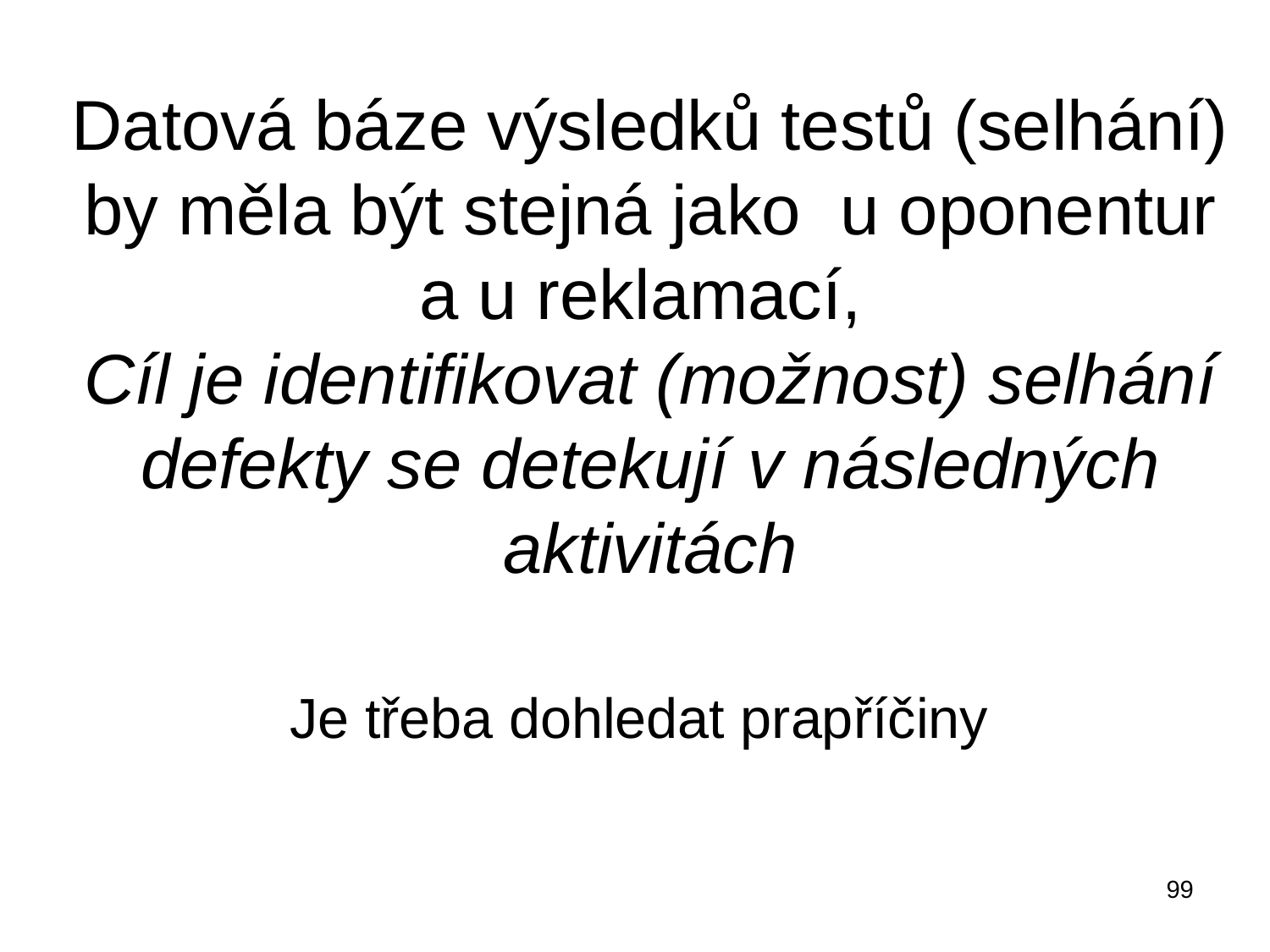

# Datová báze výsledků testů (selhání) by měla být stejná jako  u oponentur a u reklamací, Cíl je identifikovat (možnost) selhání defekty se detekují v následných aktivitách
Je třeba dohledat prapříčiny
99